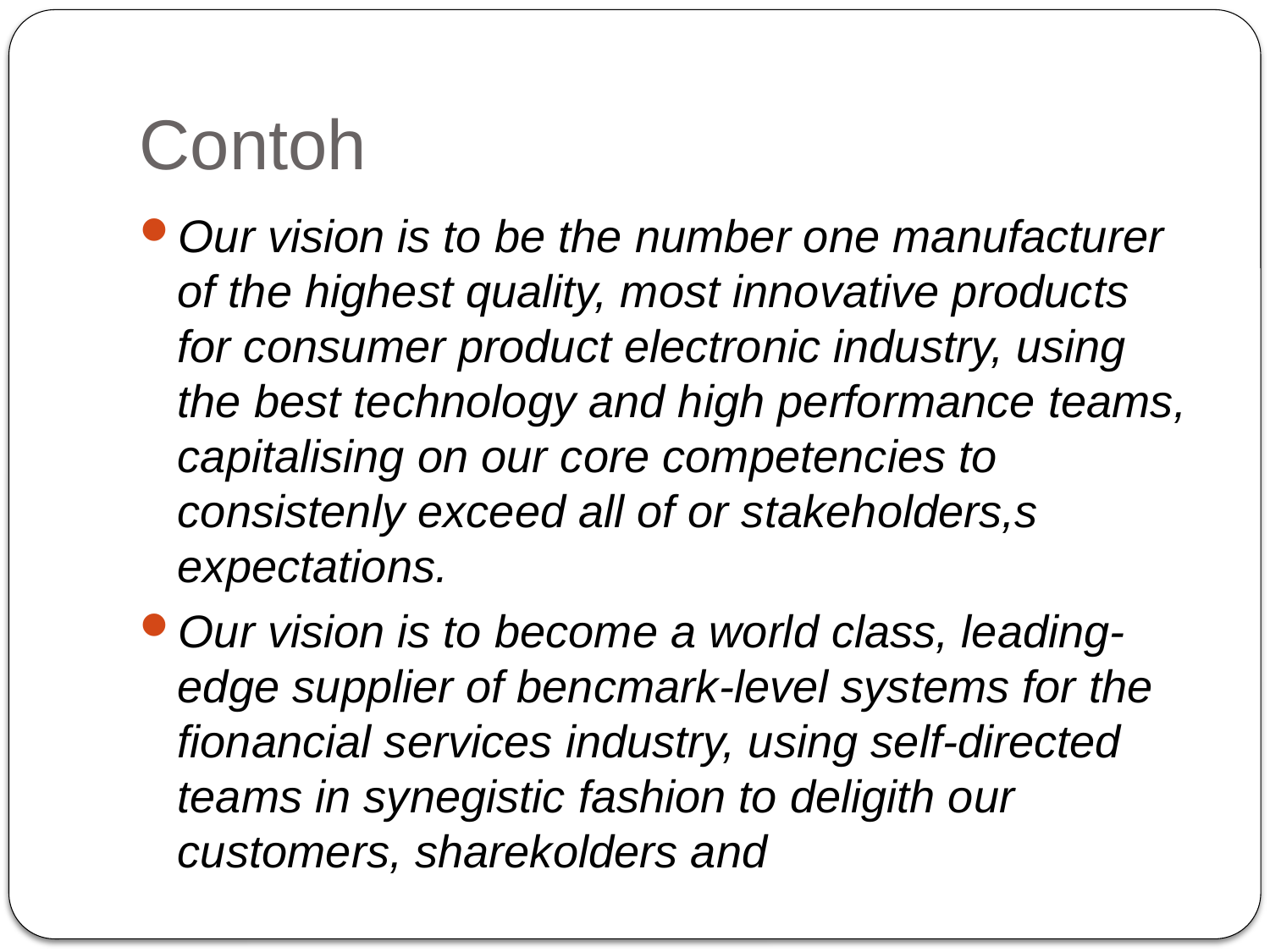

# Contoh
Our vision is to be the number one manufacturer of the highest quality, most innovative products for consumer product electronic industry, using the best technology and high performance teams, capitalising on our core competencies to consistenly exceed all of or stakeholders,s expectations.
Our vision is to become a world class, leading-edge supplier of bencmark-level systems for the fionancial services industry, using self-directed teams in synegistic fashion to deligith our customers, sharekolders and